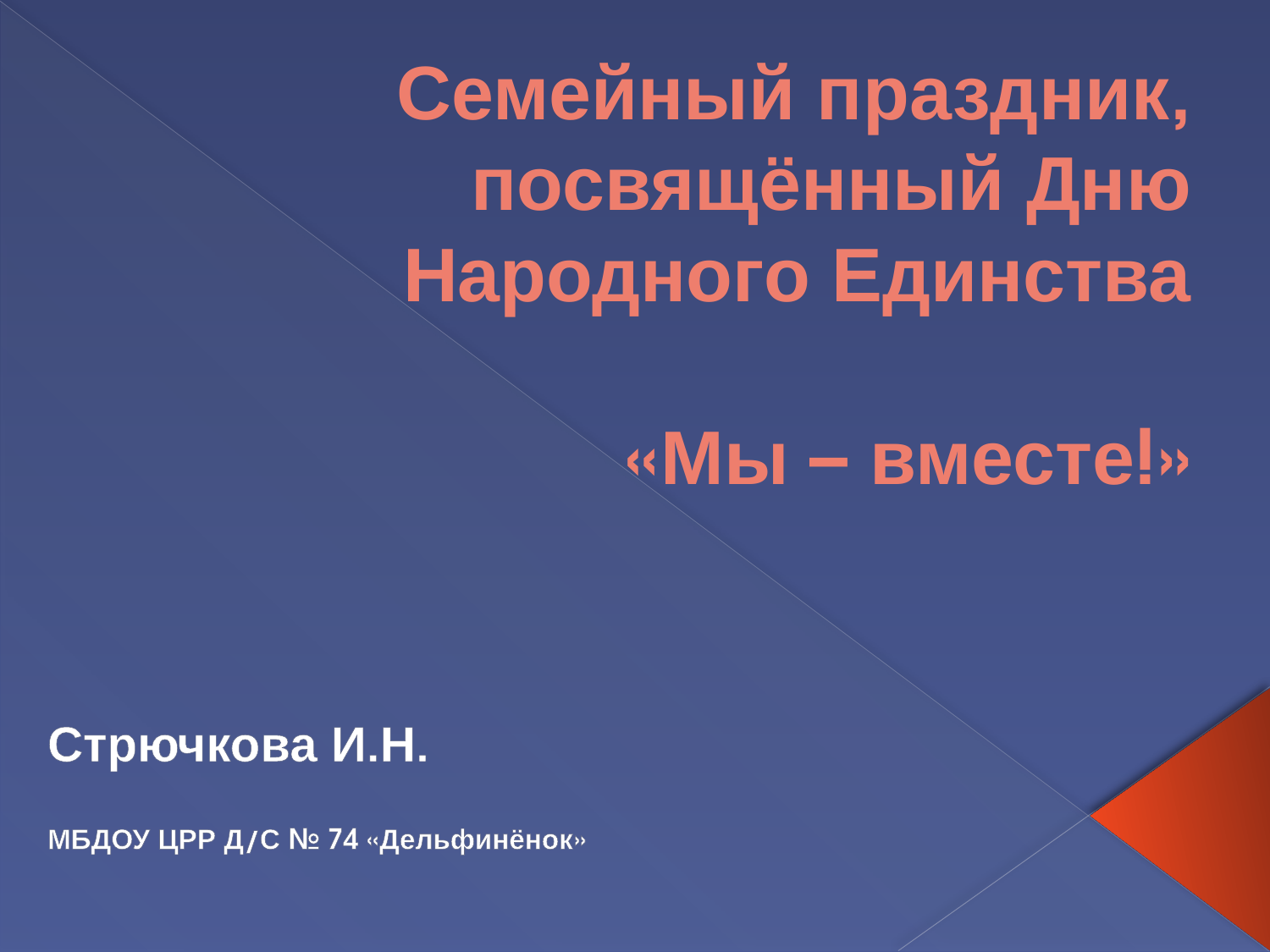

# Семейный праздник, посвящённый Дню Народного Единства «Мы – вместе!»
Стрючкова И.Н.
МБДОУ ЦРР Д/С № 74 «Дельфинёнок»